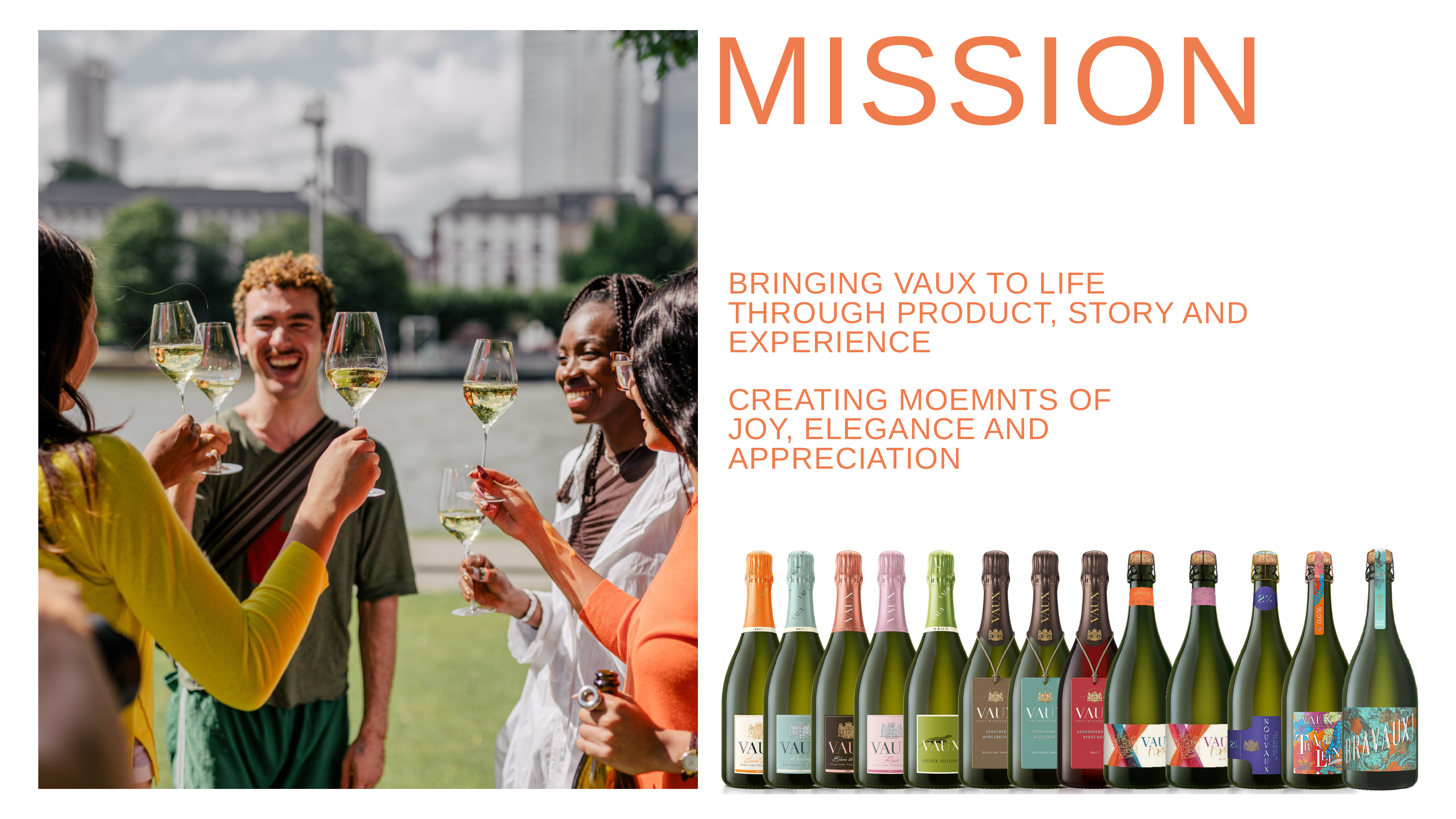

MISSION

BRINGING VAUX TO LIFE THROUGH PRODUCT, STORY AND EXPERIENCE
CREATING MOEMNTS OF JOY, ELEGANCE AND APPRECIATION